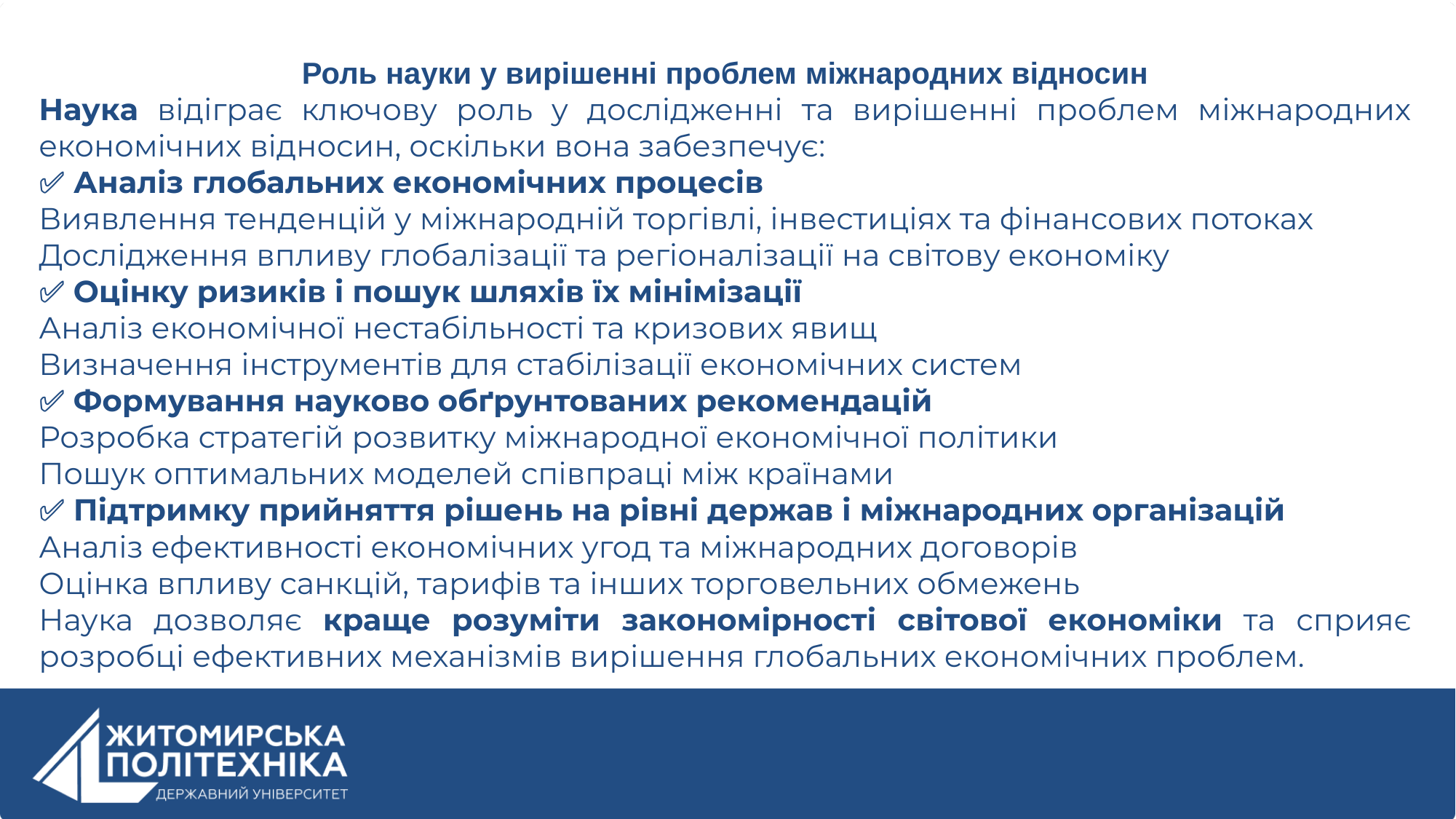

Роль науки у вирішенні проблем міжнародних відносин
Наука відіграє ключову роль у дослідженні та вирішенні проблем міжнародних економічних відносин, оскільки вона забезпечує:
✅ Аналіз глобальних економічних процесів
Виявлення тенденцій у міжнародній торгівлі, інвестиціях та фінансових потоках
Дослідження впливу глобалізації та регіоналізації на світову економіку
✅ Оцінку ризиків і пошук шляхів їх мінімізації
Аналіз економічної нестабільності та кризових явищ
Визначення інструментів для стабілізації економічних систем
✅ Формування науково обґрунтованих рекомендацій
Розробка стратегій розвитку міжнародної економічної політики
Пошук оптимальних моделей співпраці між країнами
✅ Підтримку прийняття рішень на рівні держав і міжнародних організацій
Аналіз ефективності економічних угод та міжнародних договорів
Оцінка впливу санкцій, тарифів та інших торговельних обмежень
Наука дозволяє краще розуміти закономірності світової економіки та сприяє розробці ефективних механізмів вирішення глобальних економічних проблем.